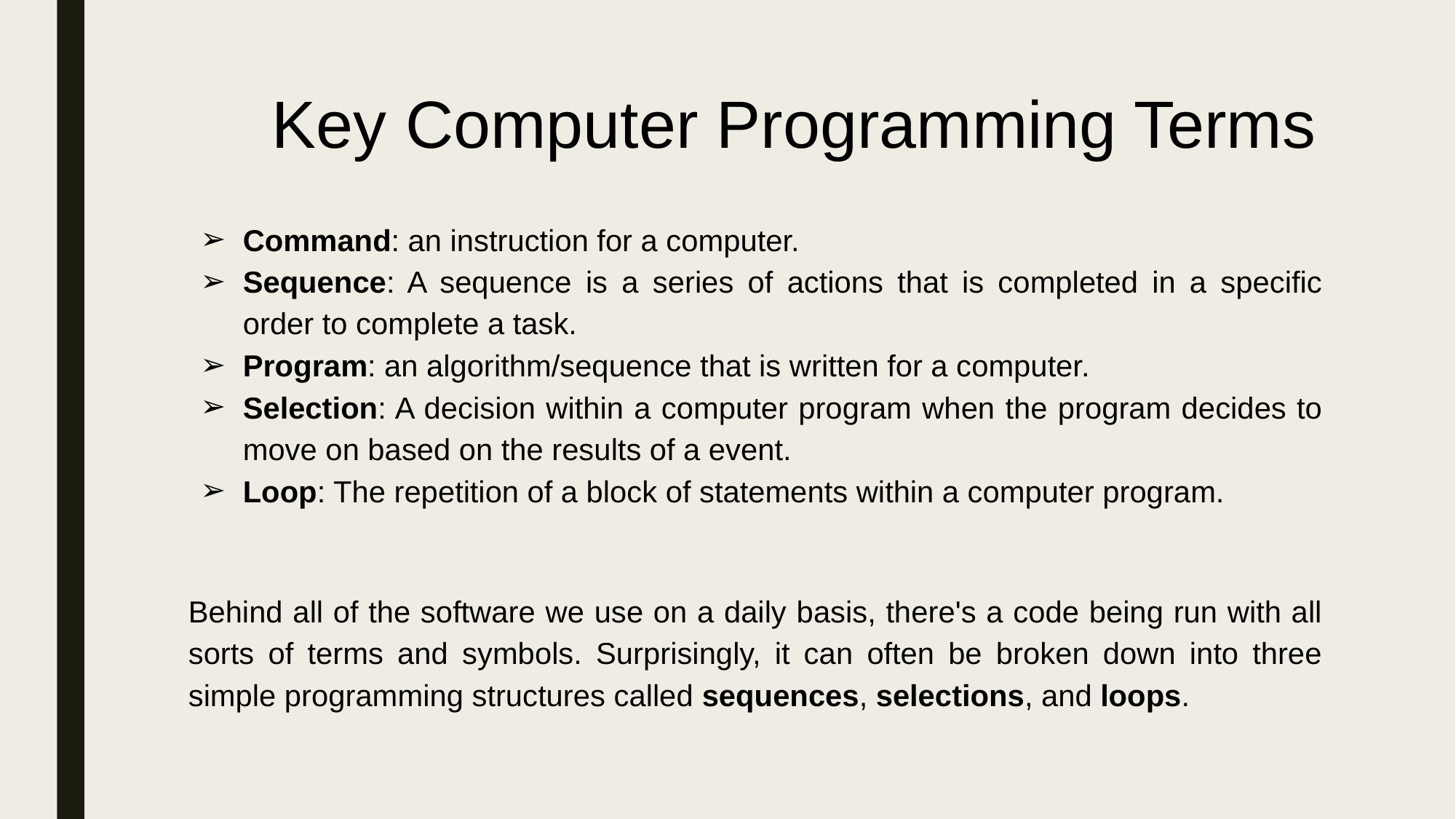

# Key Computer Programming Terms

Command: an instruction for a computer.
Sequence: A sequence is a series of actions that is completed in a specific order to complete a task.
Program: an algorithm/sequence that is written for a computer.
Selection: A decision within a computer program when the program decides to move on based on the results of a event.
Loop: The repetition of a block of statements within a computer program.

Behind all of the software we use on a daily basis, there's a code being run with all sorts of terms and symbols. Surprisingly, it can often be broken down into three simple programming structures called sequences, selections, and loops.